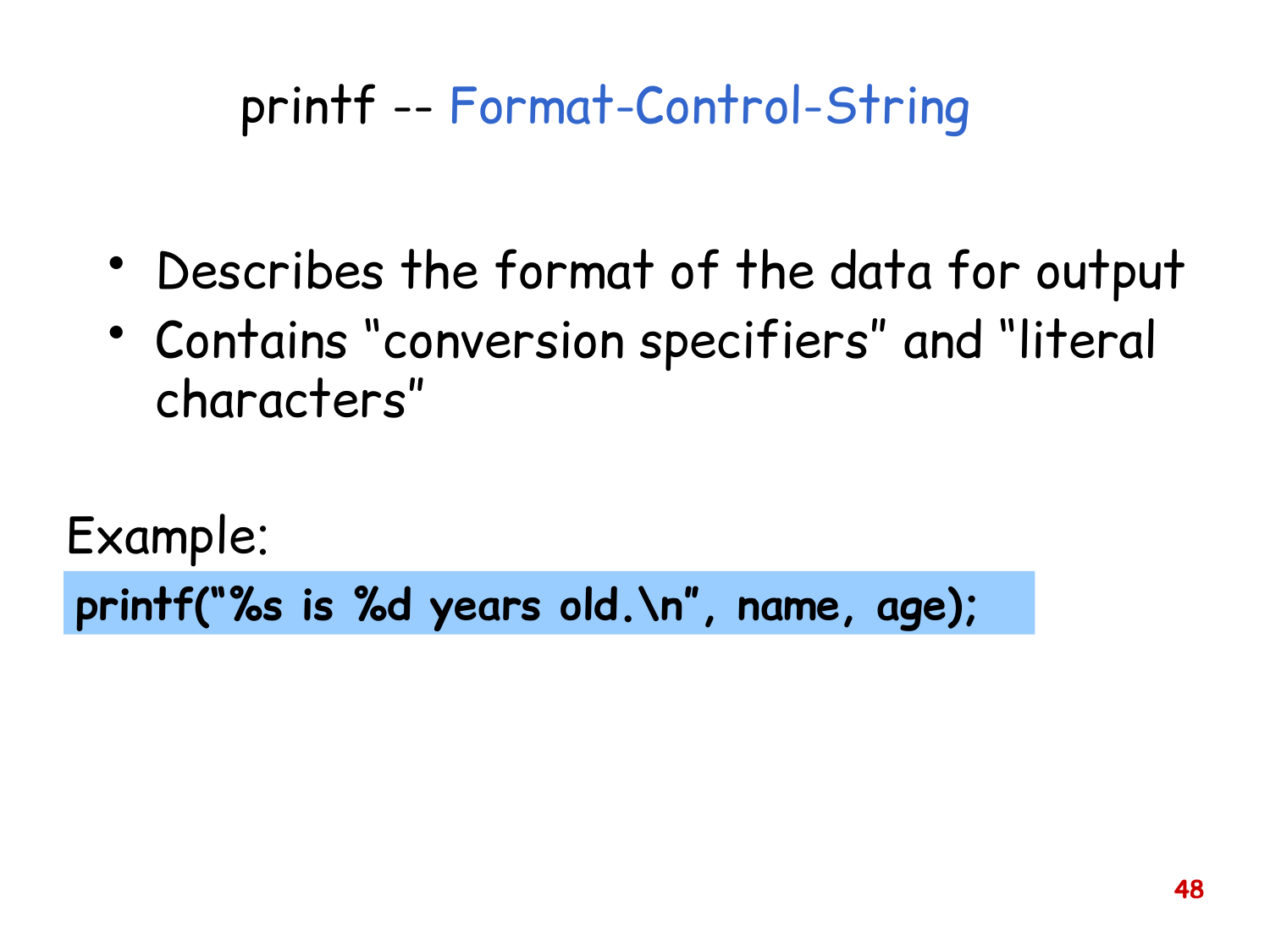

# printf -- Format-Control-String
Describes the format of the data for output
Contains “conversion specifiers” and “literal characters”
Example:
printf(“%s is %d years old.\n”, name, age);
48